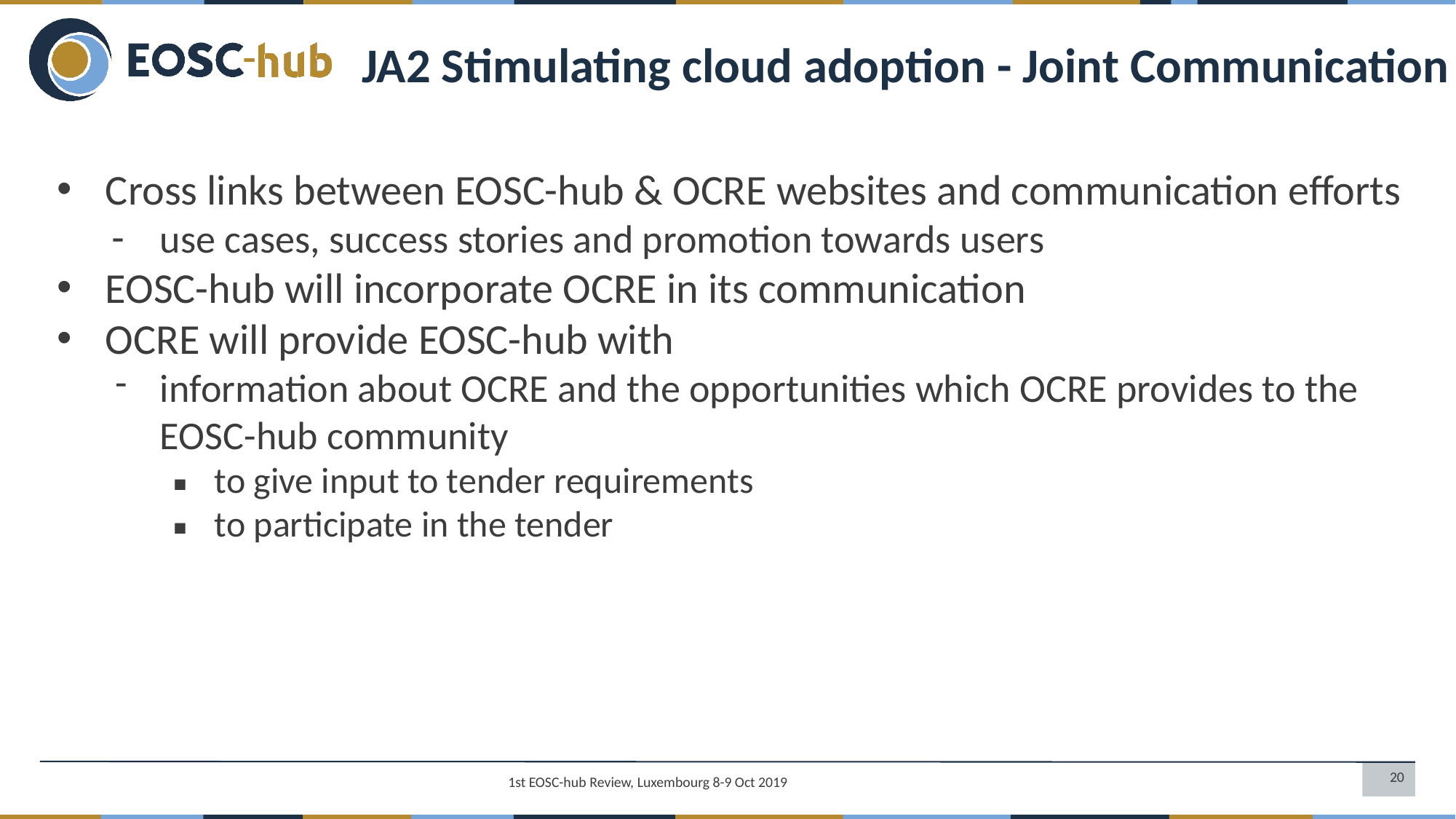

JA2 Stimulating cloud adoption - Joint Communication
Cross links between EOSC-hub & OCRE websites and communication efforts
use cases, success stories and promotion towards users
EOSC-hub will incorporate OCRE in its communication
OCRE will provide EOSC-hub with
information about OCRE and the opportunities which OCRE provides to the EOSC-hub community
to give input to tender requirements
to participate in the tender
1st EOSC-hub Review, Luxembourg 8-9 Oct 2019
20